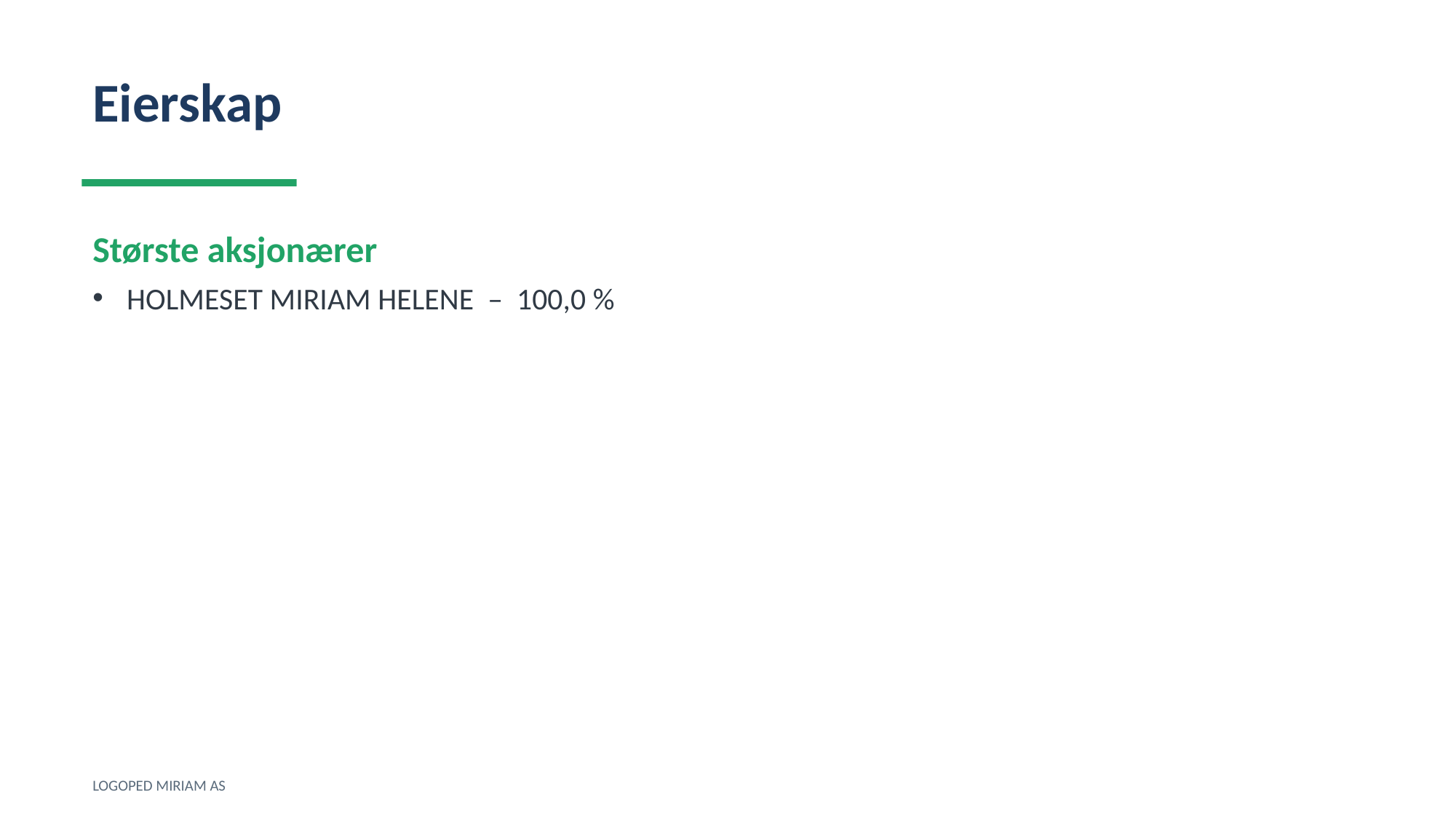

Eierskap

Største aksjonærer
HOLMESET MIRIAM HELENE  –  100,0 %
LOGOPED MIRIAM AS